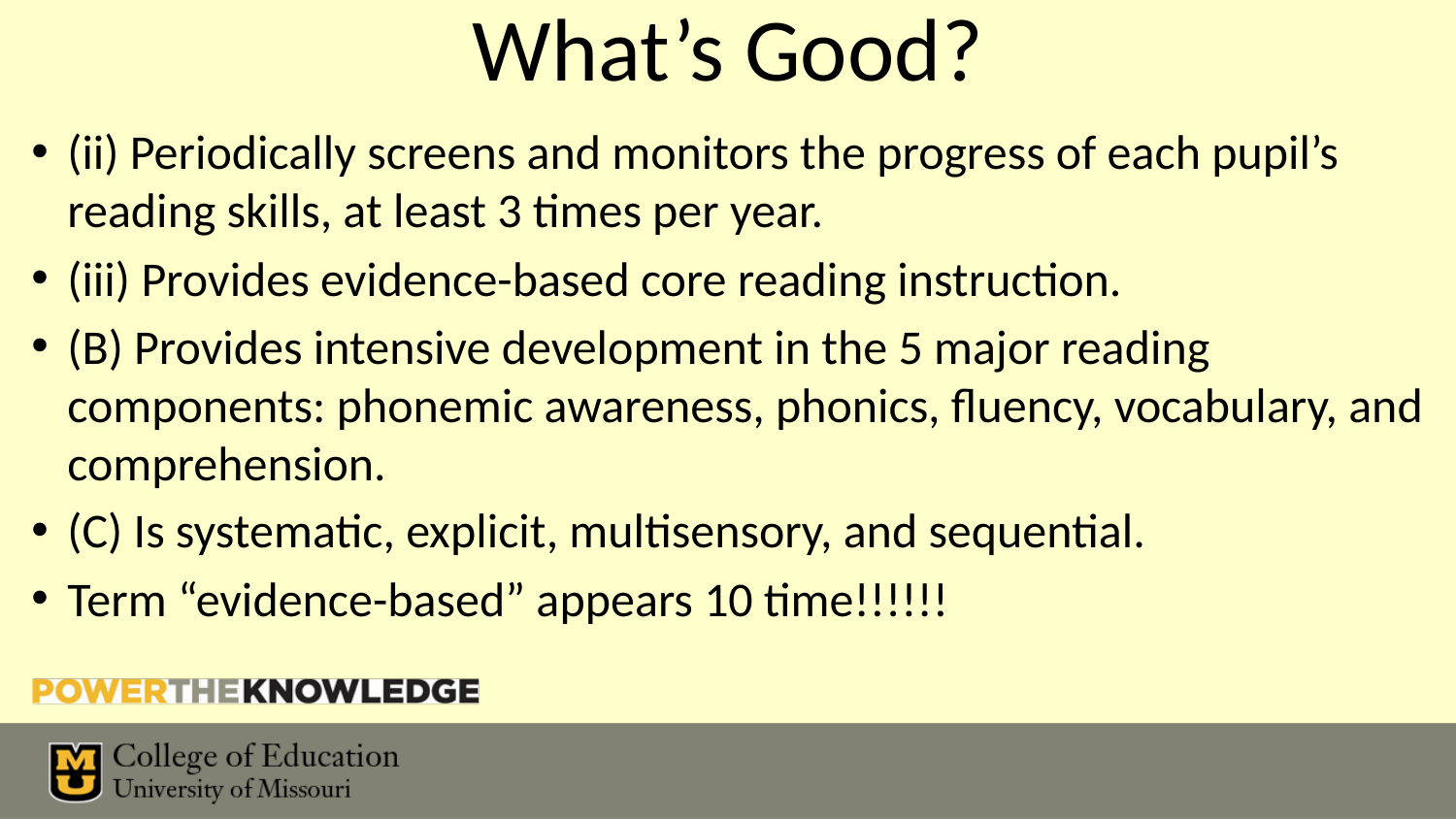

# What’s Good?
(ii) Periodically screens and monitors the progress of each pupil’s reading skills, at least 3 times per year.
(iii) Provides evidence-based core reading instruction.
(B) Provides intensive development in the 5 major reading components: phonemic awareness, phonics, fluency, vocabulary, and comprehension.
(C) Is systematic, explicit, multisensory, and sequential.
Term “evidence-based” appears 10 time!!!!!!